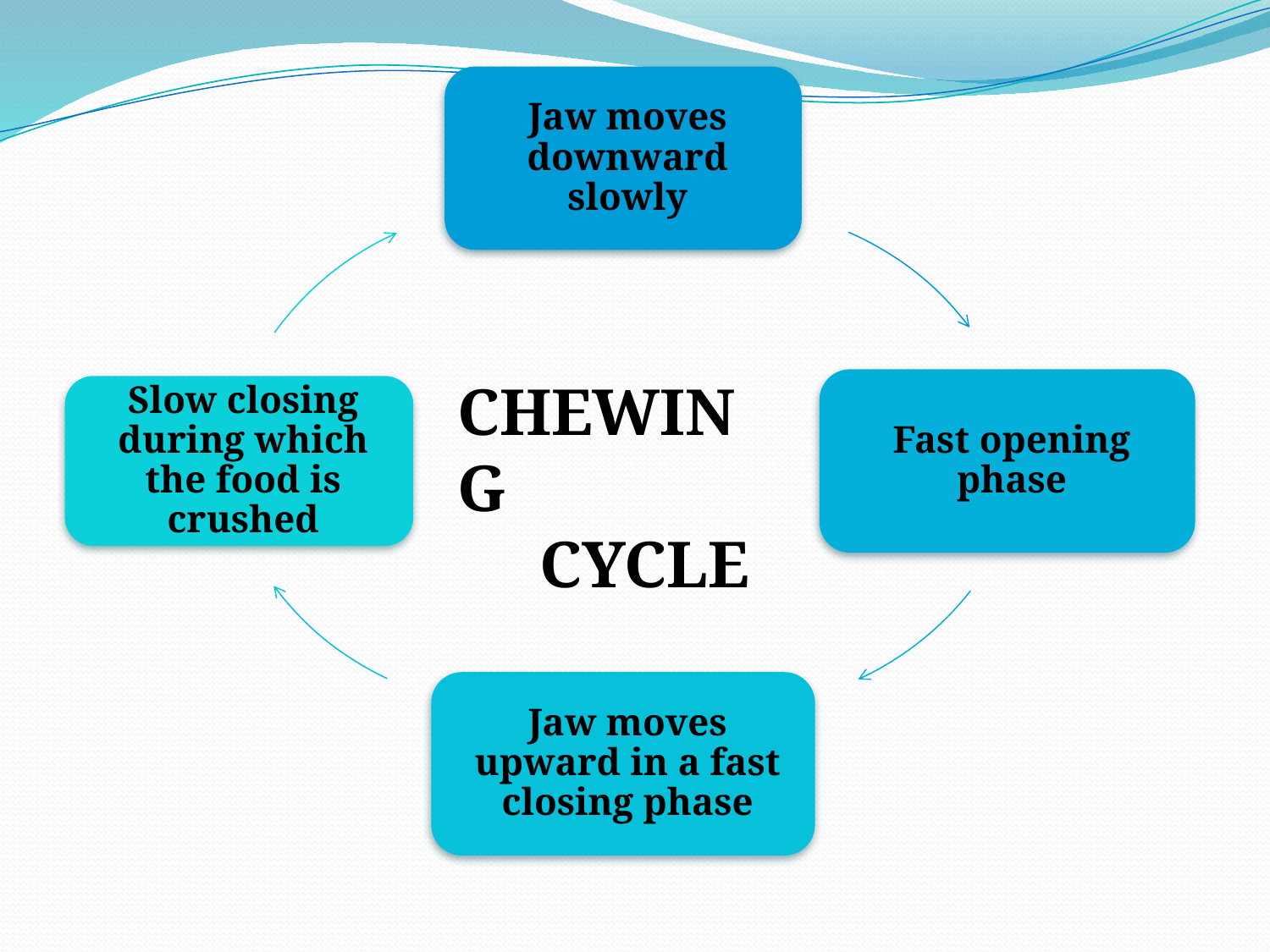

Jaw moves downward slowly
Fast opening phase
Jaw moves upward in a fast closing phase
Slow closing during which the food is crushed
CHEWING CYCLE
Jaw moves downward slowly
Fast opening phase
Jaw moves upward in a fast closing phase
Slow closing during which the food is crushed
  CHEWING
     CYCLE